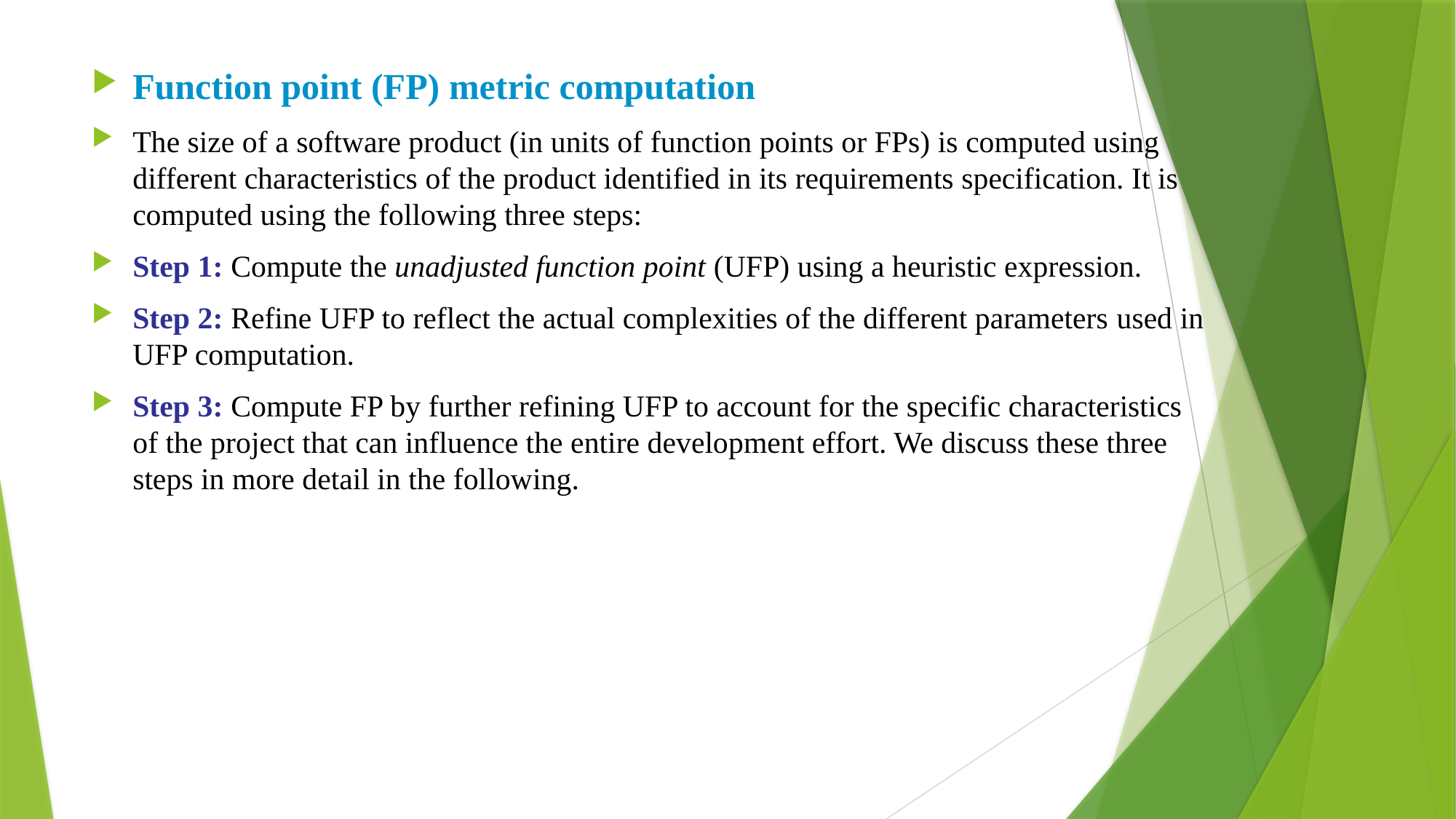

Function point (FP) metric computation
The size of a software product (in units of function points or FPs) is computed using different characteristics of the product identified in its requirements specification. It is computed using the following three steps:
Step 1: Compute the unadjusted function point (UFP) using a heuristic expression.
Step 2: Refine UFP to reflect the actual complexities of the different parameters used in UFP computation.
Step 3: Compute FP by further refining UFP to account for the specific characteristics of the project that can influence the entire development effort. We discuss these three steps in more detail in the following.